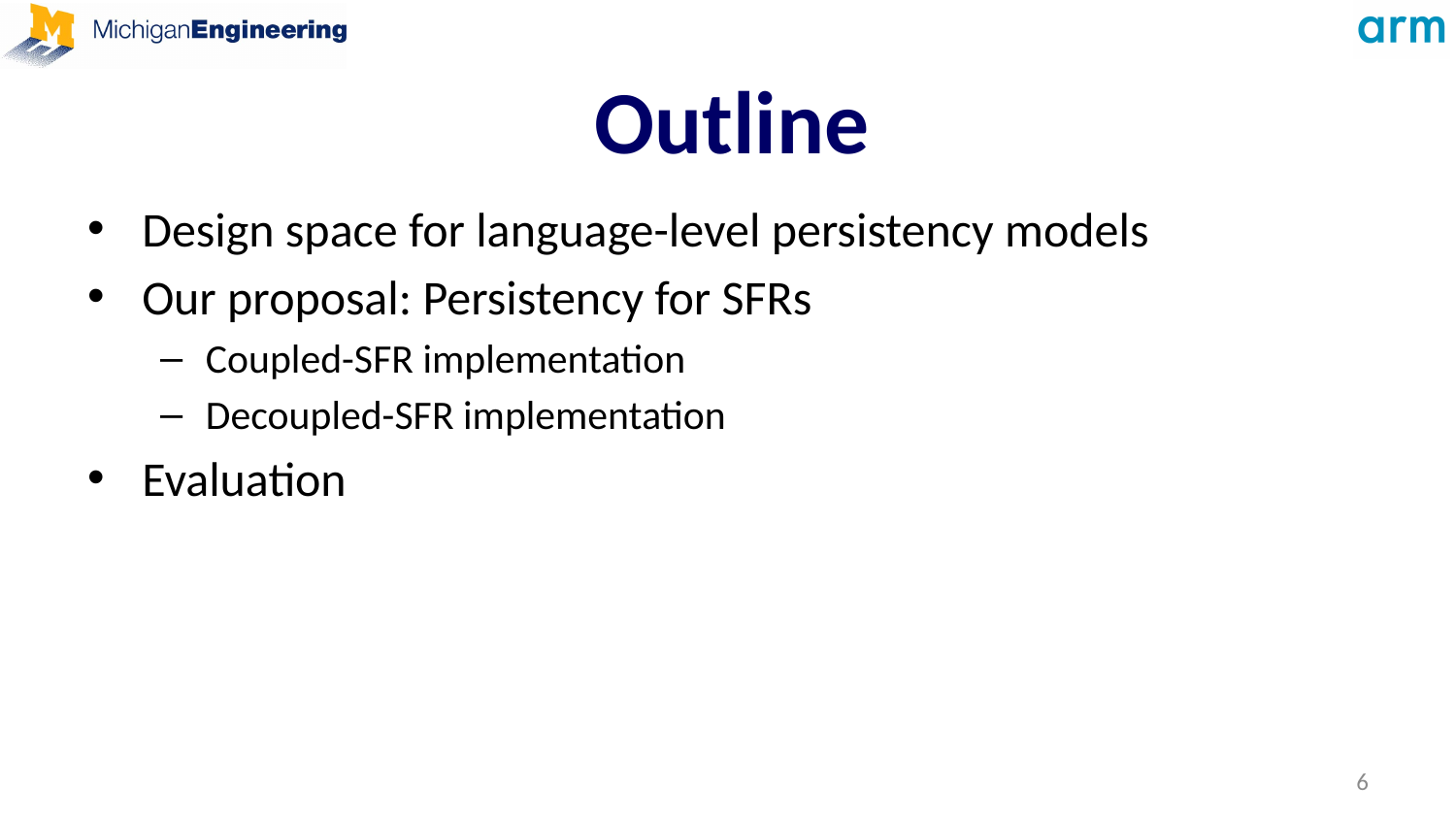

# Outline
Design space for language-level persistency models
Our proposal: Persistency for SFRs
Coupled-SFR implementation
Decoupled-SFR implementation
Evaluation
6